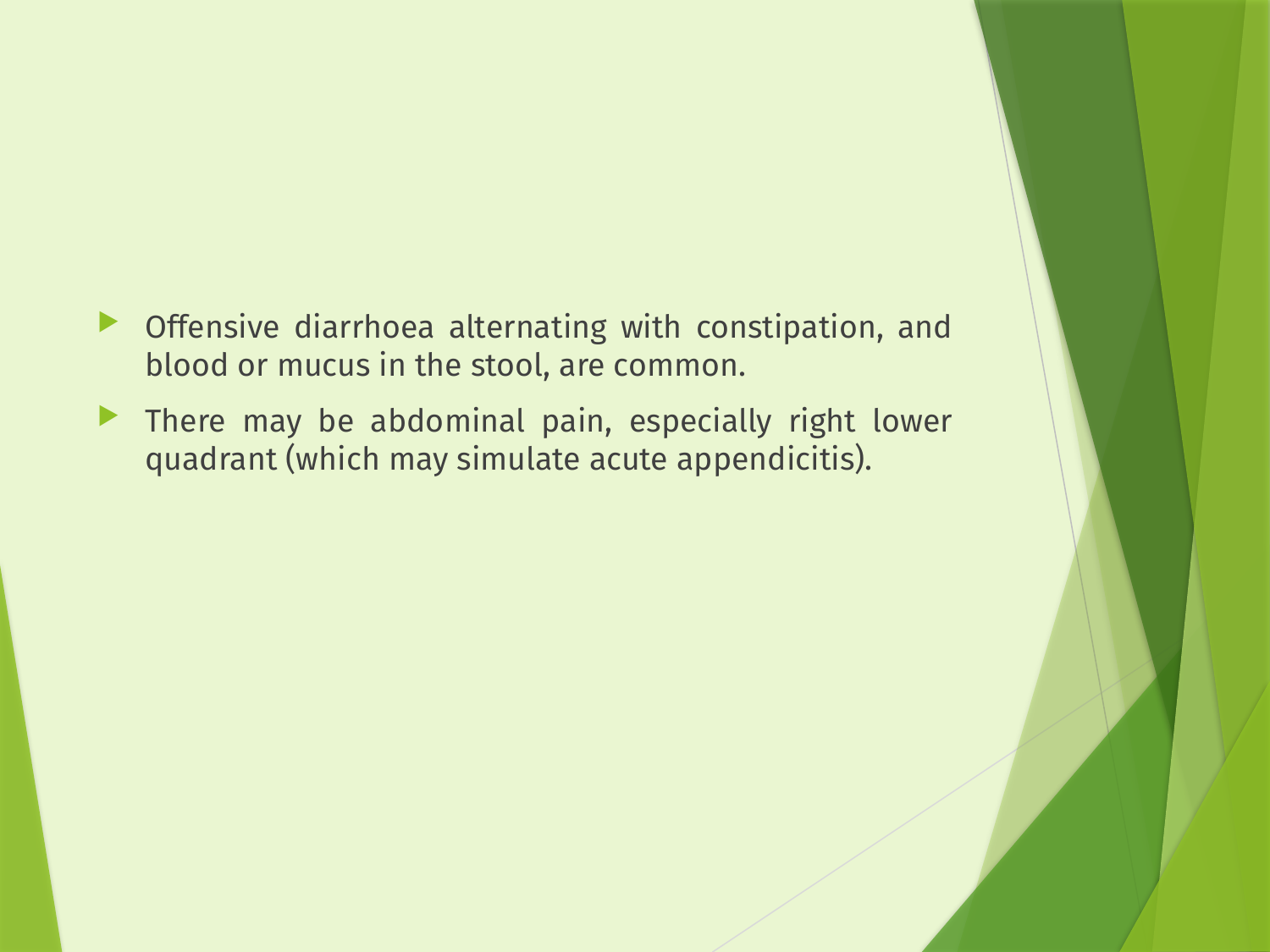

#
Offensive diarrhoea alternating with constipation, and blood or mucus in the stool, are common.
There may be abdominal pain, especially right lower quadrant (which may simulate acute appendicitis).